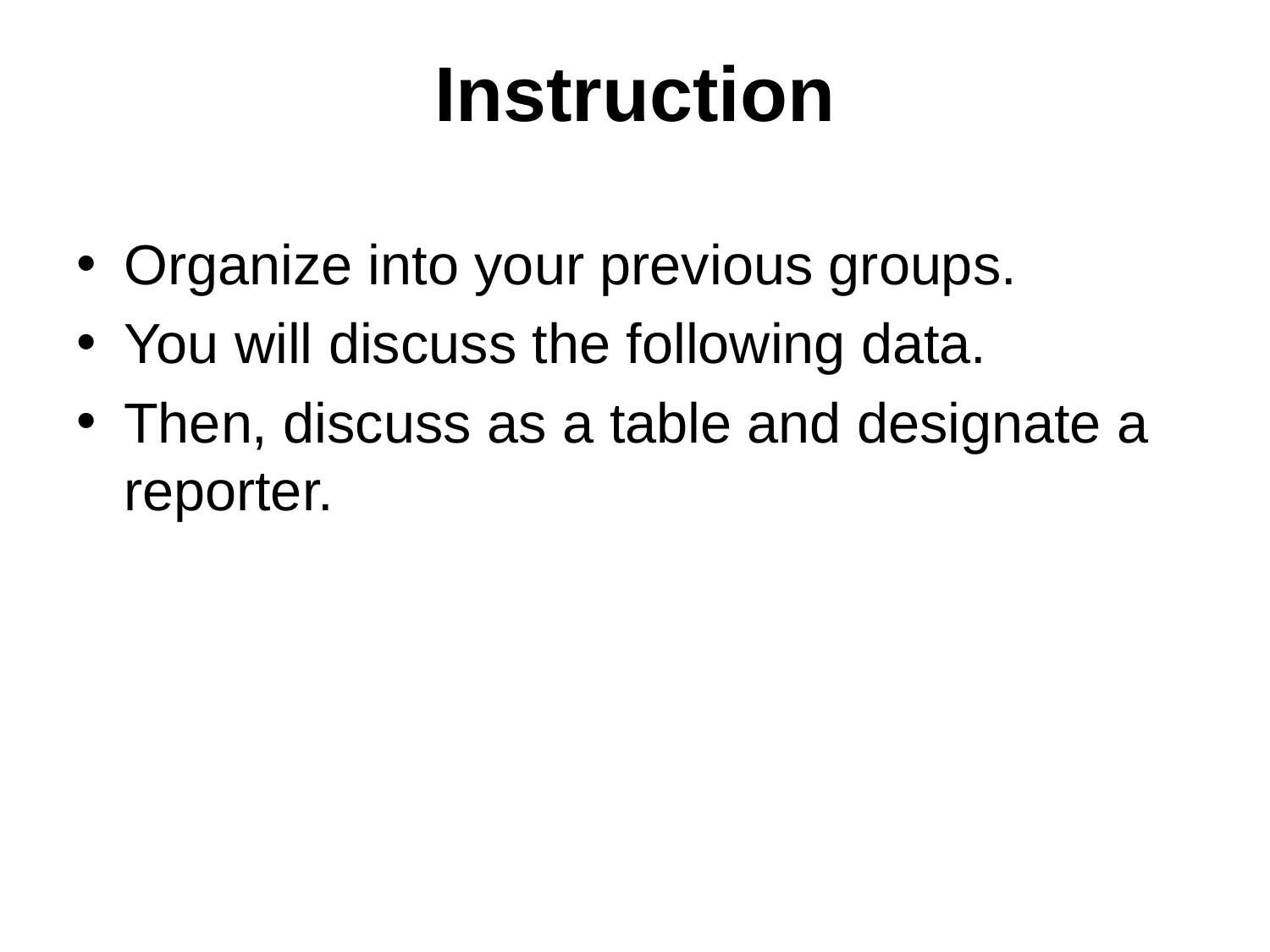

# Instruction
Organize into your previous groups.
You will discuss the following data.
Then, discuss as a table and designate a reporter.